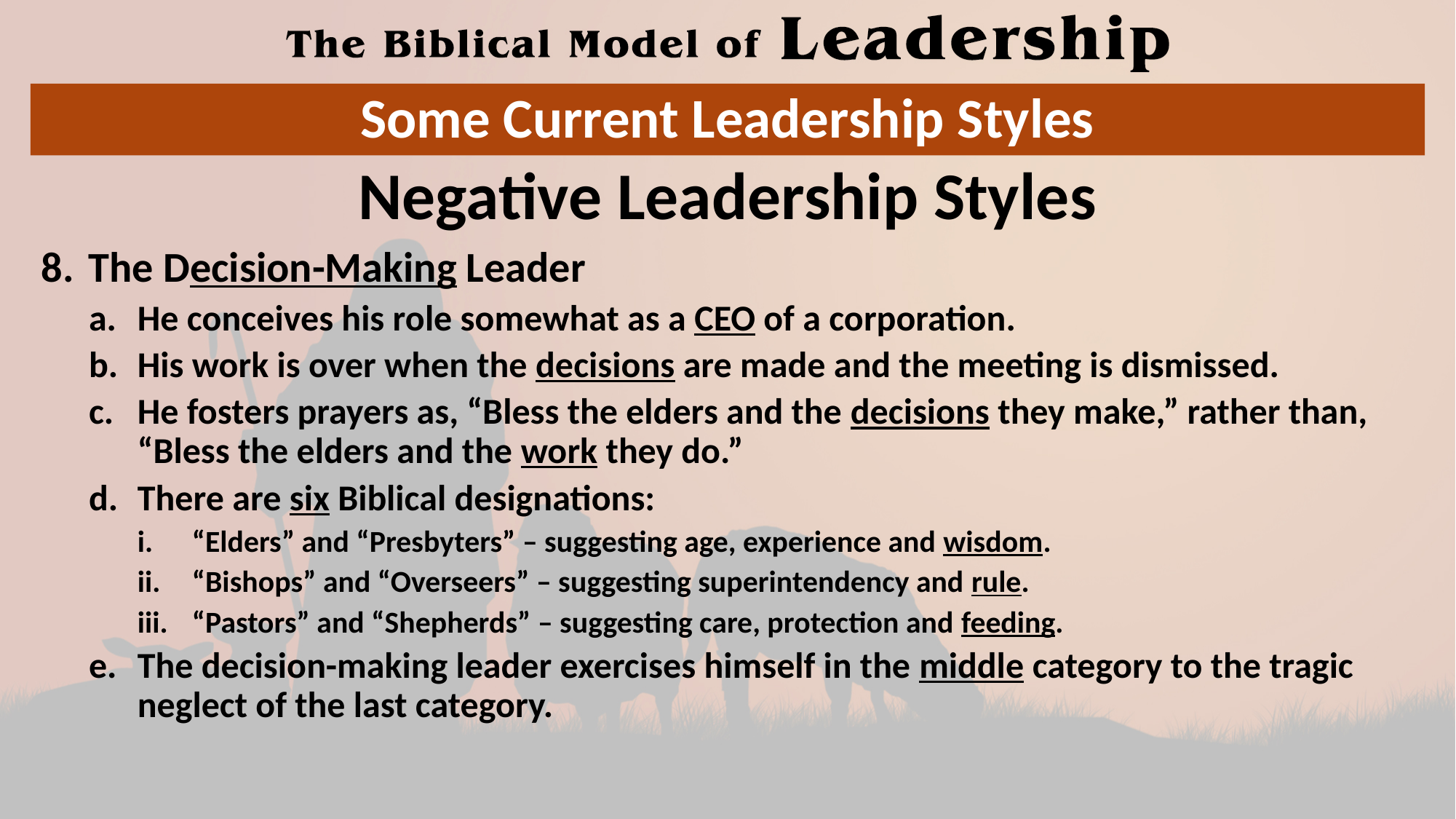

# Some Current Leadership Styles
Negative Leadership Styles
The Decision-Making Leader
He conceives his role somewhat as a CEO of a corporation.
His work is over when the decisions are made and the meeting is dismissed.
He fosters prayers as, “Bless the elders and the decisions they make,” rather than, “Bless the elders and the work they do.”
There are six Biblical designations:
“Elders” and “Presbyters” – suggesting age, experience and wisdom.
“Bishops” and “Overseers” – suggesting superintendency and rule.
“Pastors” and “Shepherds” – suggesting care, protection and feeding.
The decision-making leader exercises himself in the middle category to the tragic neglect of the last category.